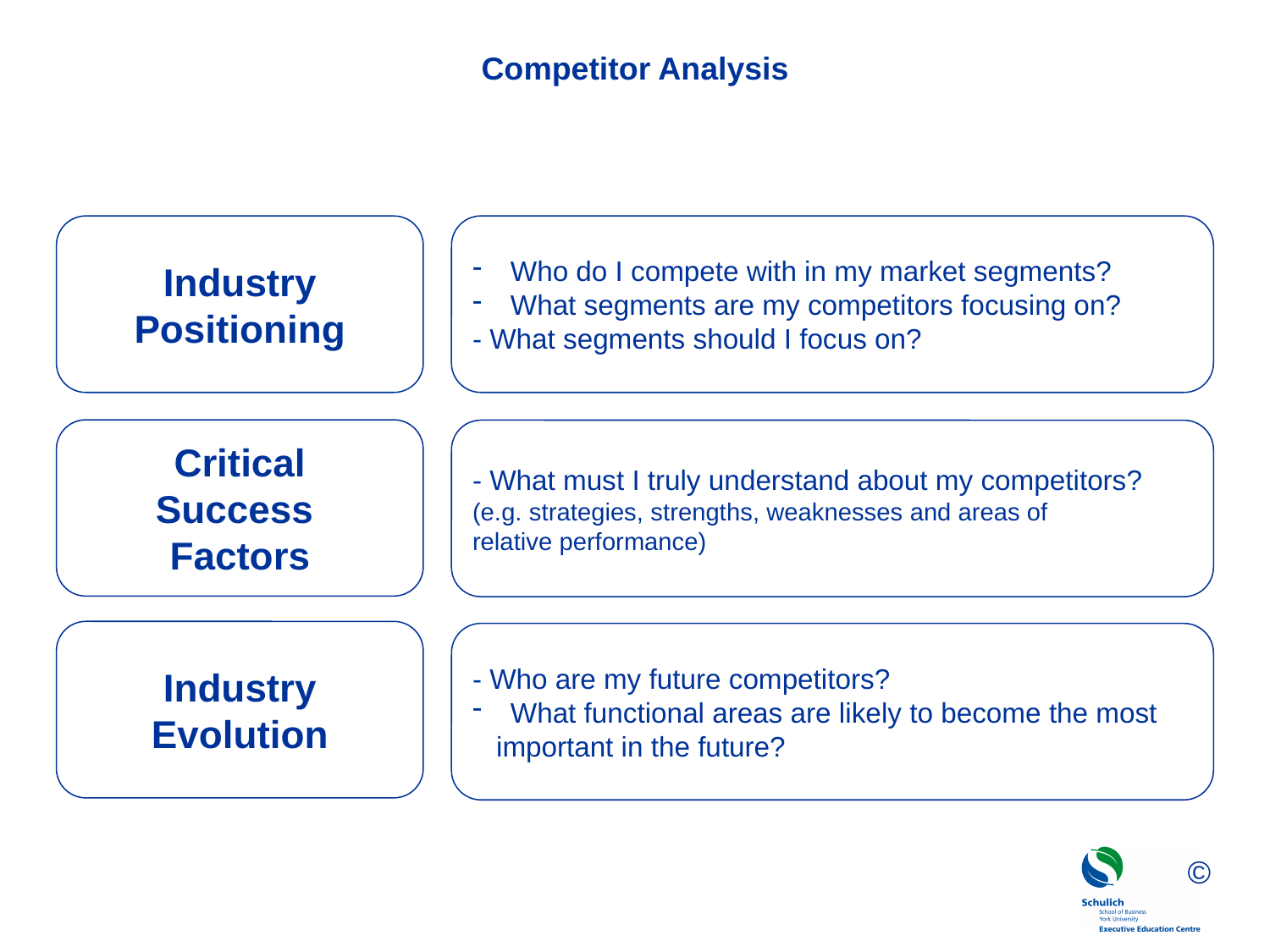

# Competitor Analysis
Industry
Positioning
 Who do I compete with in my market segments?
 What segments are my competitors focusing on?
- What segments should I focus on?
Critical
Success
Factors
- What must I truly understand about my competitors?
(e.g. strategies, strengths, weaknesses and areas of
relative performance)
Industry
Evolution
- Who are my future competitors?
 What functional areas are likely to become the most
   important in the future?